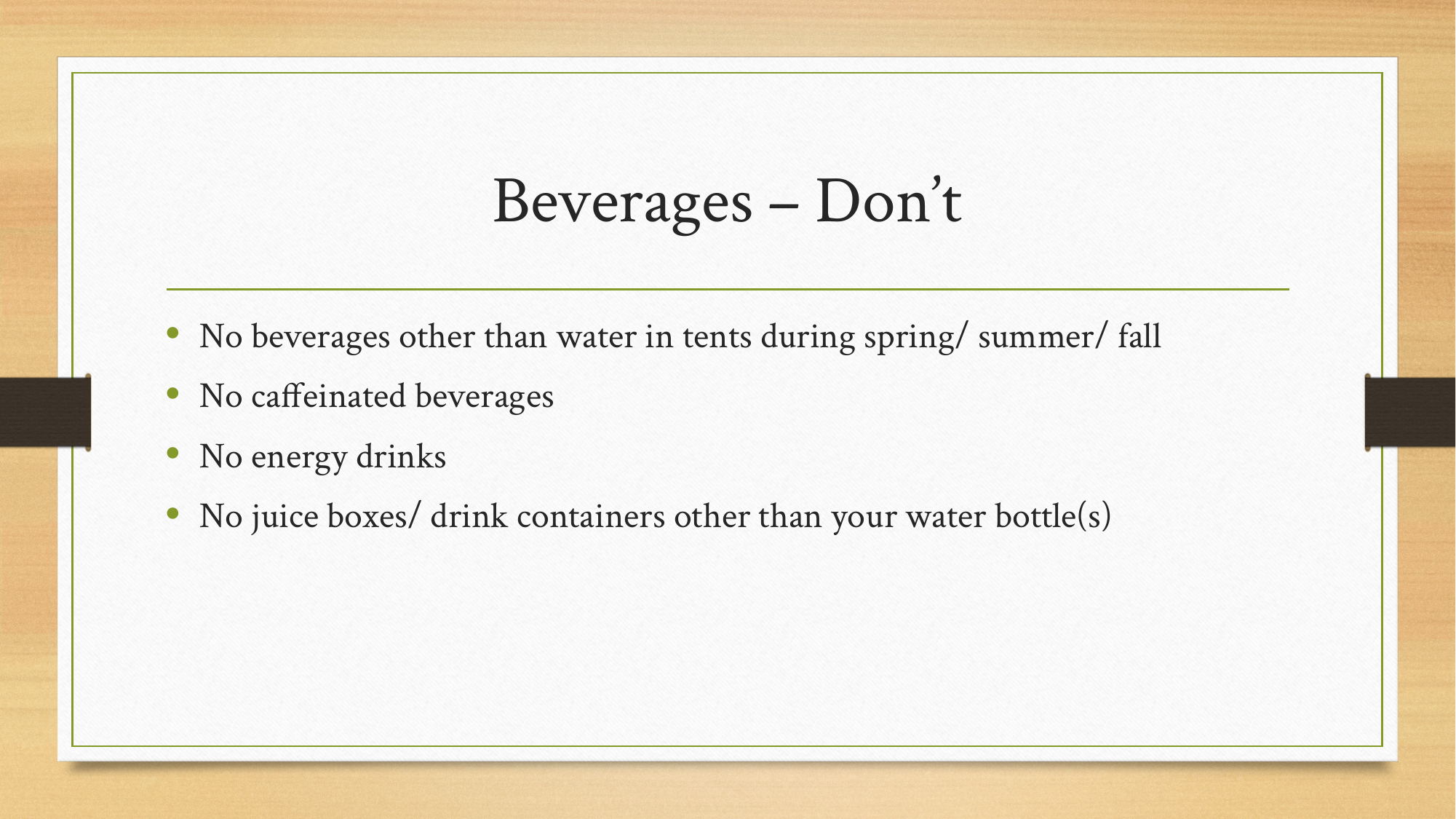

# Beverages – Don’t
No beverages other than water in tents during spring/ summer/ fall
No caffeinated beverages
No energy drinks
No juice boxes/ drink containers other than your water bottle(s)